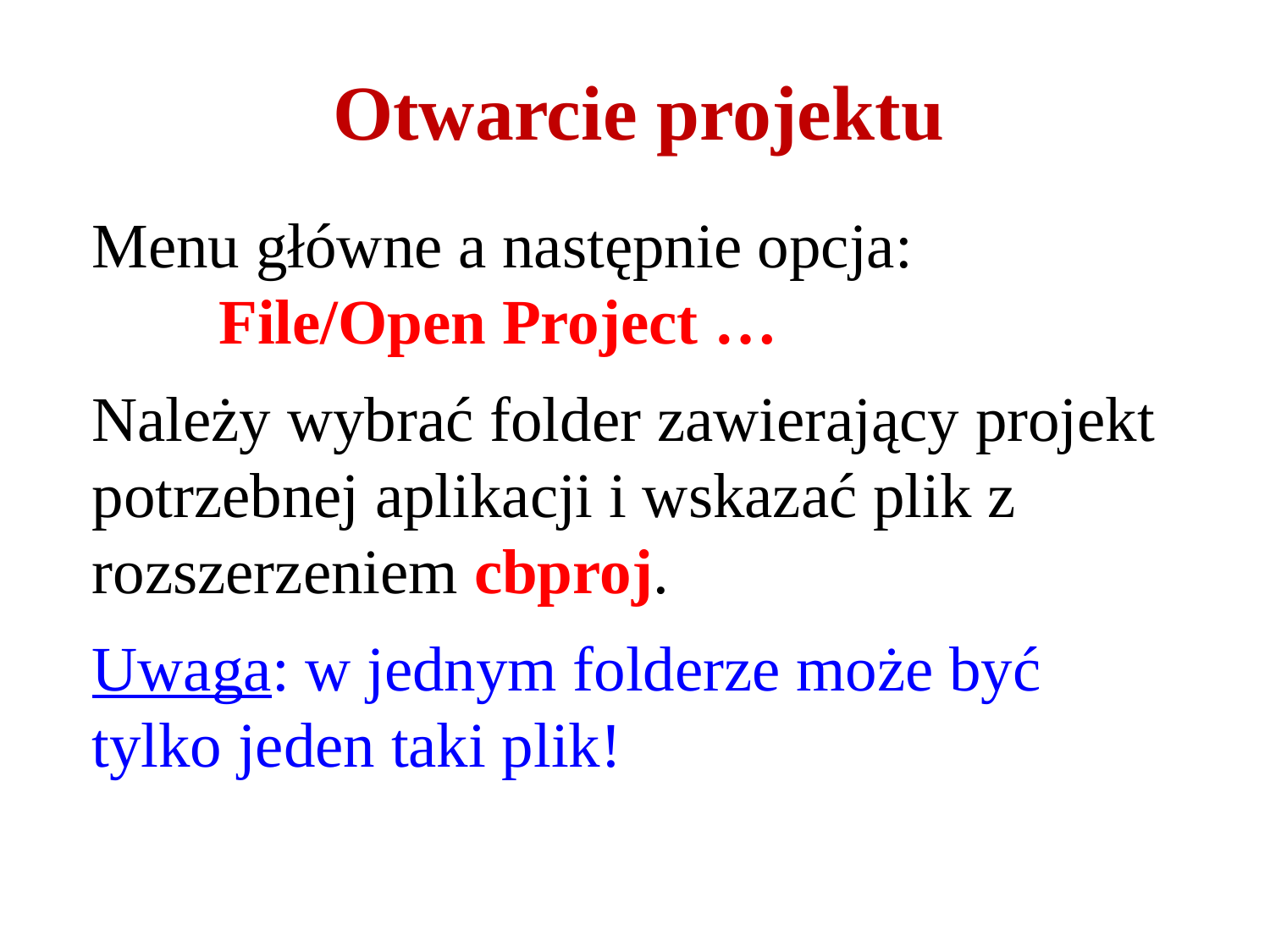

# Otwarcie projektu
Menu główne a następnie opcja:
	File/Open Project …
Należy wybrać folder zawierający projekt potrzebnej aplikacji i wskazać plik z rozszerzeniem cbproj.
Uwaga: w jednym folderze może być tylko jeden taki plik!